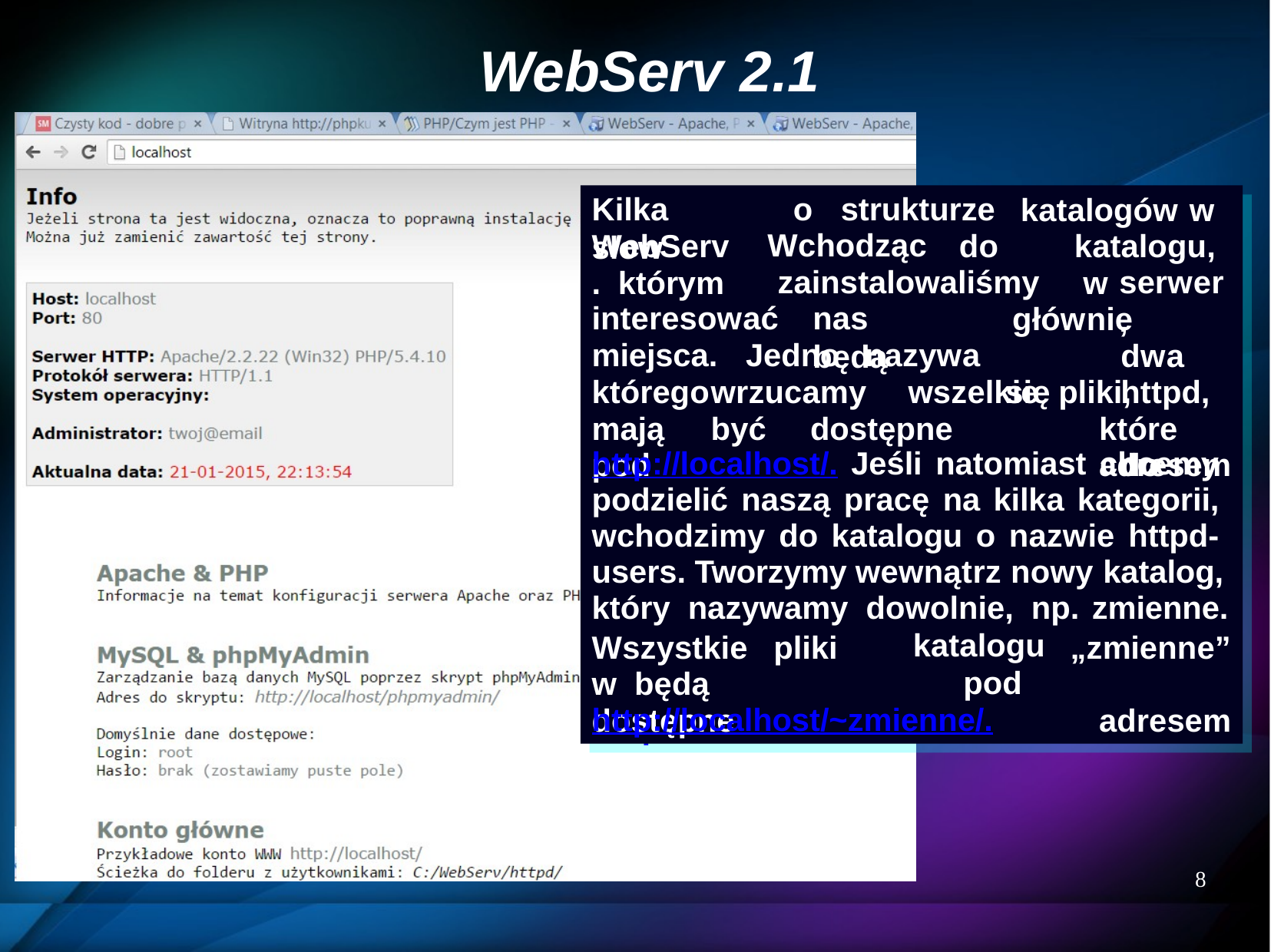

# WebServ 2.1

Kilka slow o strukturze katalogów w  WebServ. Wchodząc do katalogu, w  którym zainstalowaliśmy serwer,  interesować nas będą głównie dwa  miejsca. Jedno nazywa się httpd, do  którego wrzucamy wszelkie pliki, które  mają być dostępne pod adresem  http://localhost/. Jeśli natomiast chcemy  podzielić naszą pracę na kilka kategorii,  wchodzimy do katalogu o nazwie httpd-  users. Tworzymy wewnątrz nowy katalog,  który nazywamy dowolnie, np. zmienne.  Wszystkie pliki w katalogu „zmienne”  będą dostępne pod adresem  http://localhost/~zmienne/.

Kilka	slow
o	strukturze
katalogów	w  do	katalogu,	 w

Wchodząc
WebServ.  którym
zainstalowaliśmy
serwer,
interesować
nas	będą
głównie	dwa  się	httpd,		do
miejsca.	Jedno
nazywa
którego	wrzucamy	wszelkie  mają	być	dostępne	pod
pliki,	które  adresem
http://localhost/. Jeśli natomiast chcemy  podzielić naszą pracę na kilka kategorii,  wchodzimy do katalogu o nazwie httpd-  users. Tworzymy wewnątrz nowy katalog,  który  nazywamy  dowolnie,  np. zmienne.
katalogu
pod
Wszystkie	pliki	w  będą	dostępne
„zmienne”  adresem
http://localhost/~zmienne/.
8